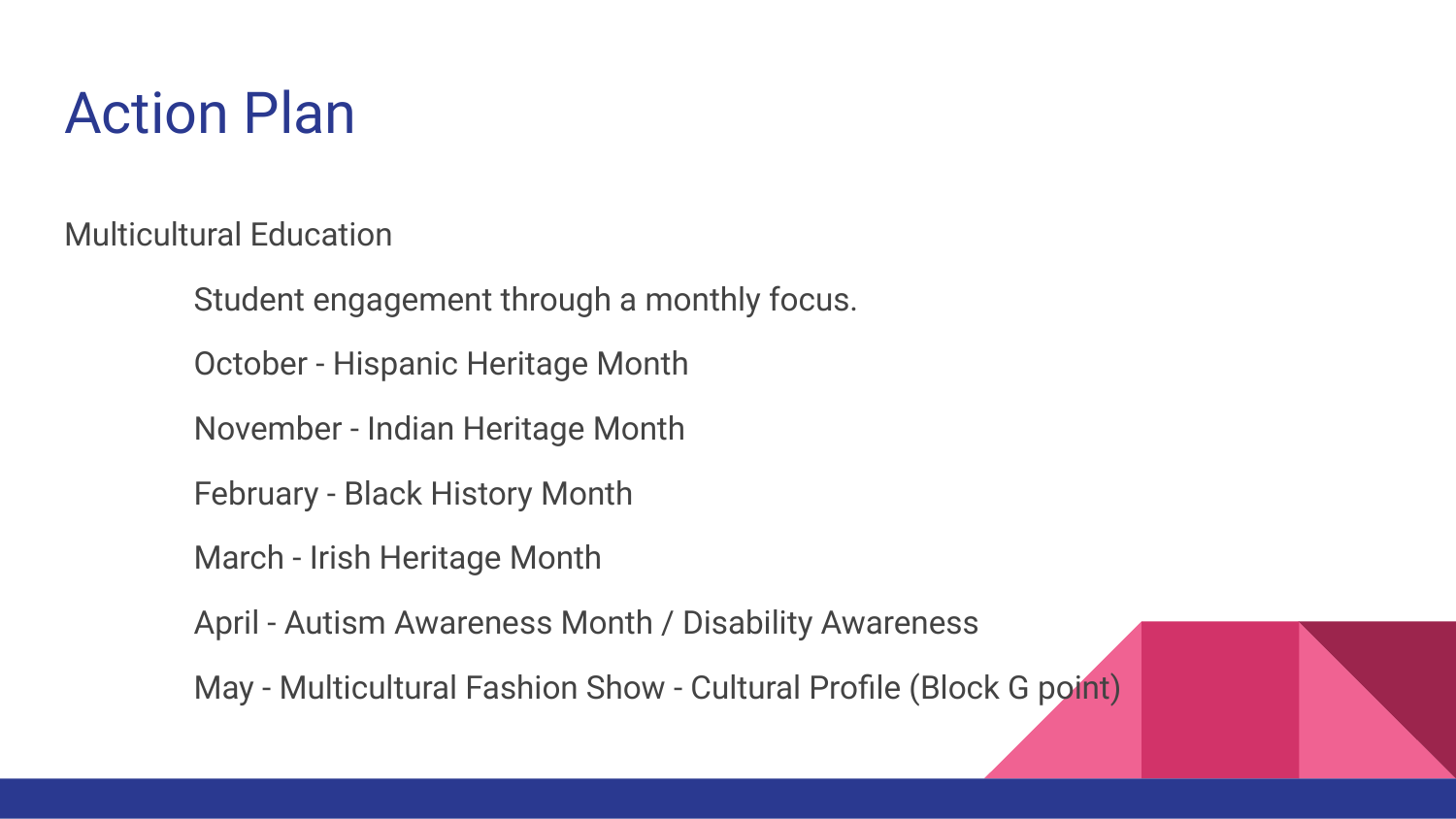

# Action Plan
Multicultural Education
	Student engagement through a monthly focus.
		October - Hispanic Heritage Month
		November - Indian Heritage Month
		February - Black History Month
		March - Irish Heritage Month
		April - Autism Awareness Month / Disability Awareness
		May - Multicultural Fashion Show - Cultural Profile (Block G point)